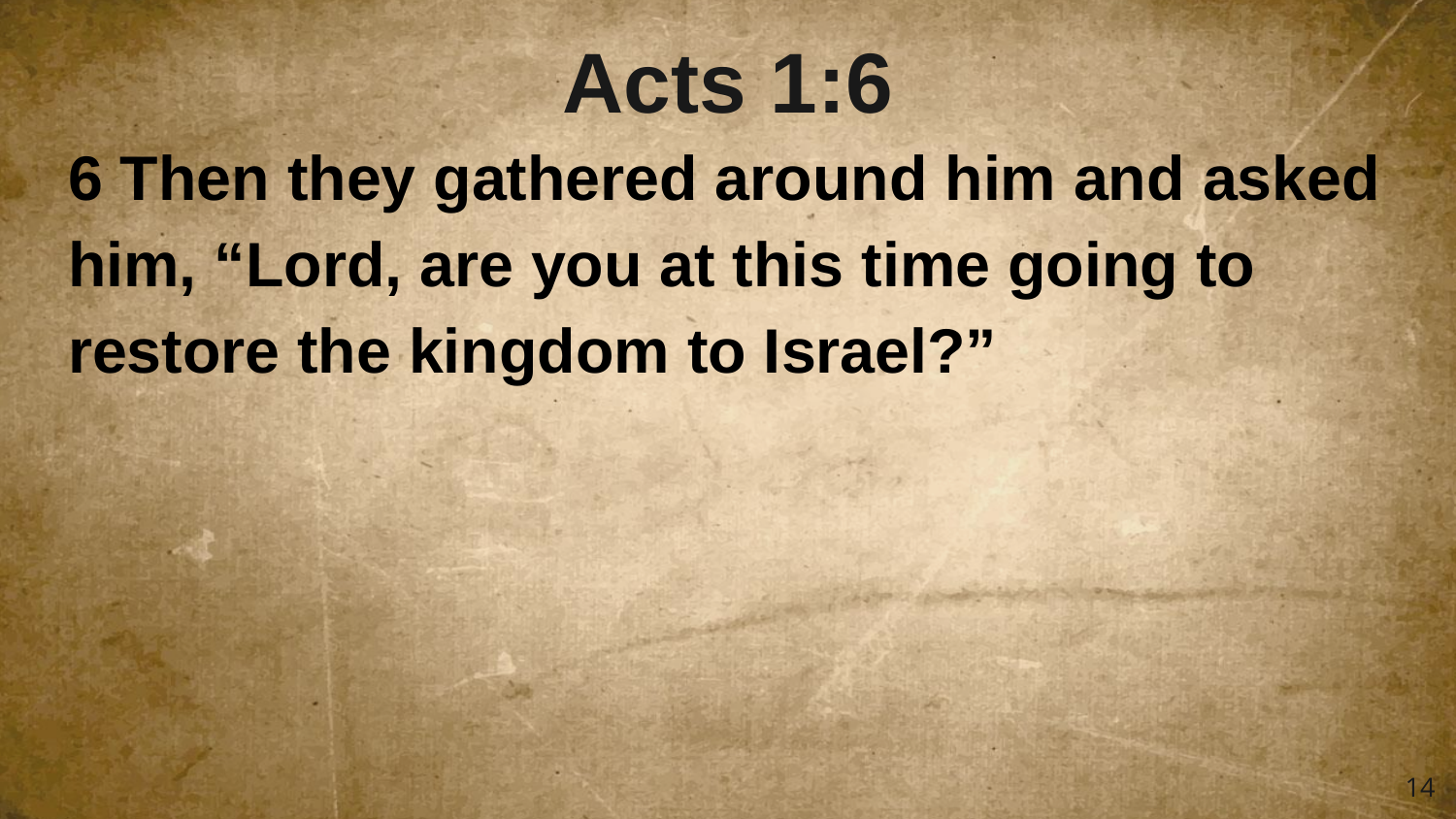

Acts 1:6

6 Then they gathered around him and asked him, “Lord, are you at this time going to restore the kingdom to Israel?”
14